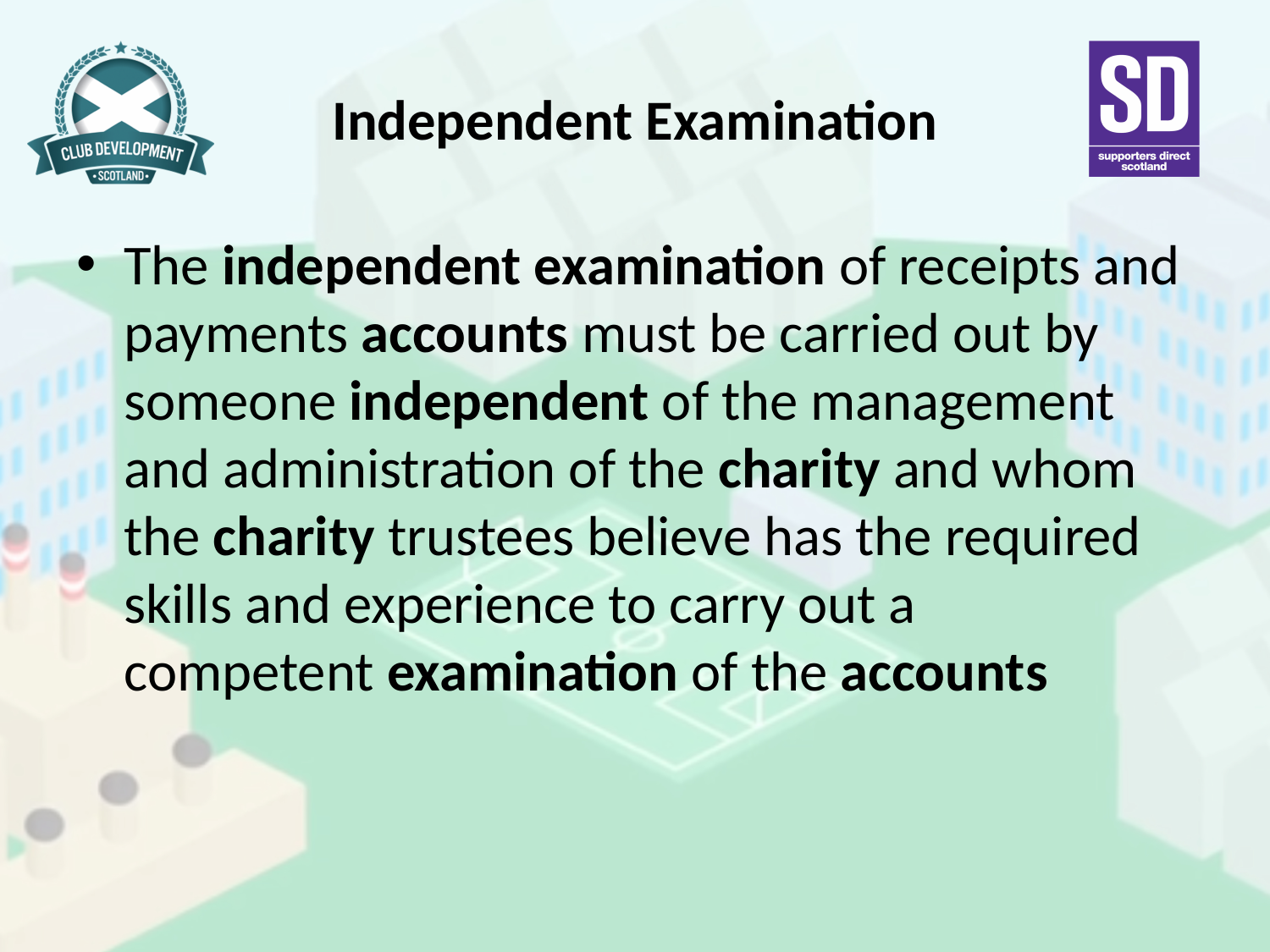

# Independent Examination
The independent examination of receipts and payments accounts must be carried out by someone independent of the management and administration of the charity and whom the charity trustees believe has the required skills and experience to carry out a competent examination of the accounts